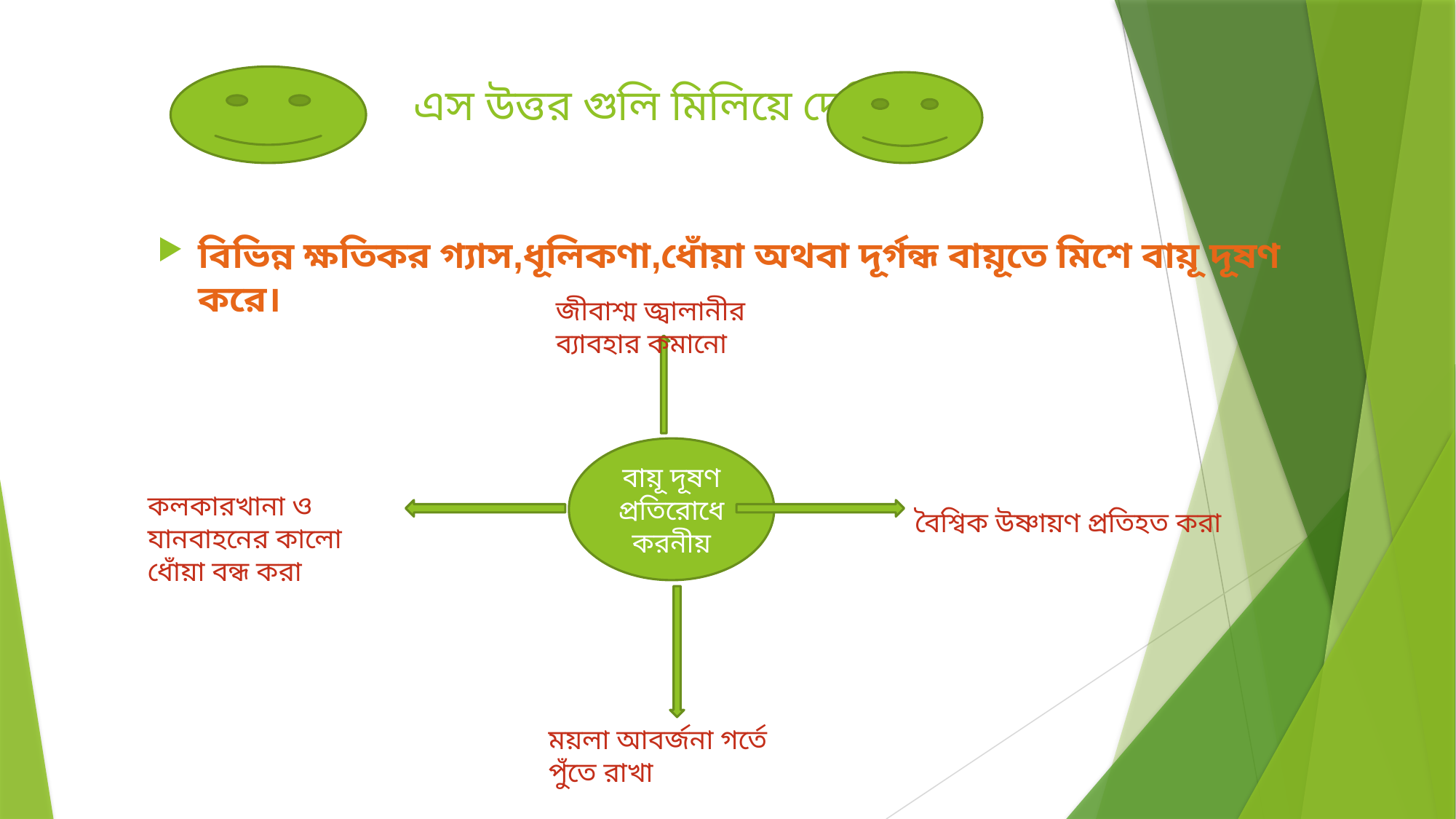

# এস উত্তর গুলি মিলিয়ে দেখি
বিভিন্ন ক্ষতিকর গ্যাস,ধূলিকণা,ধোঁয়া অথবা দূর্গন্ধ বায়ূতে মিশে বায়ূ দূষণ করে।
জীবাশ্ম জ্বালানীর ব্যাবহার কমানো

বায়ূ দূষণ প্রতিরোধে করনীয়
কলকারখানা ও যানবাহনের কালো ধোঁয়া বন্ধ করা

বৈশ্বিক উষ্ণায়ণ প্রতিহত করা

ময়লা আবর্জনা গর্তে পুঁতে রাখা